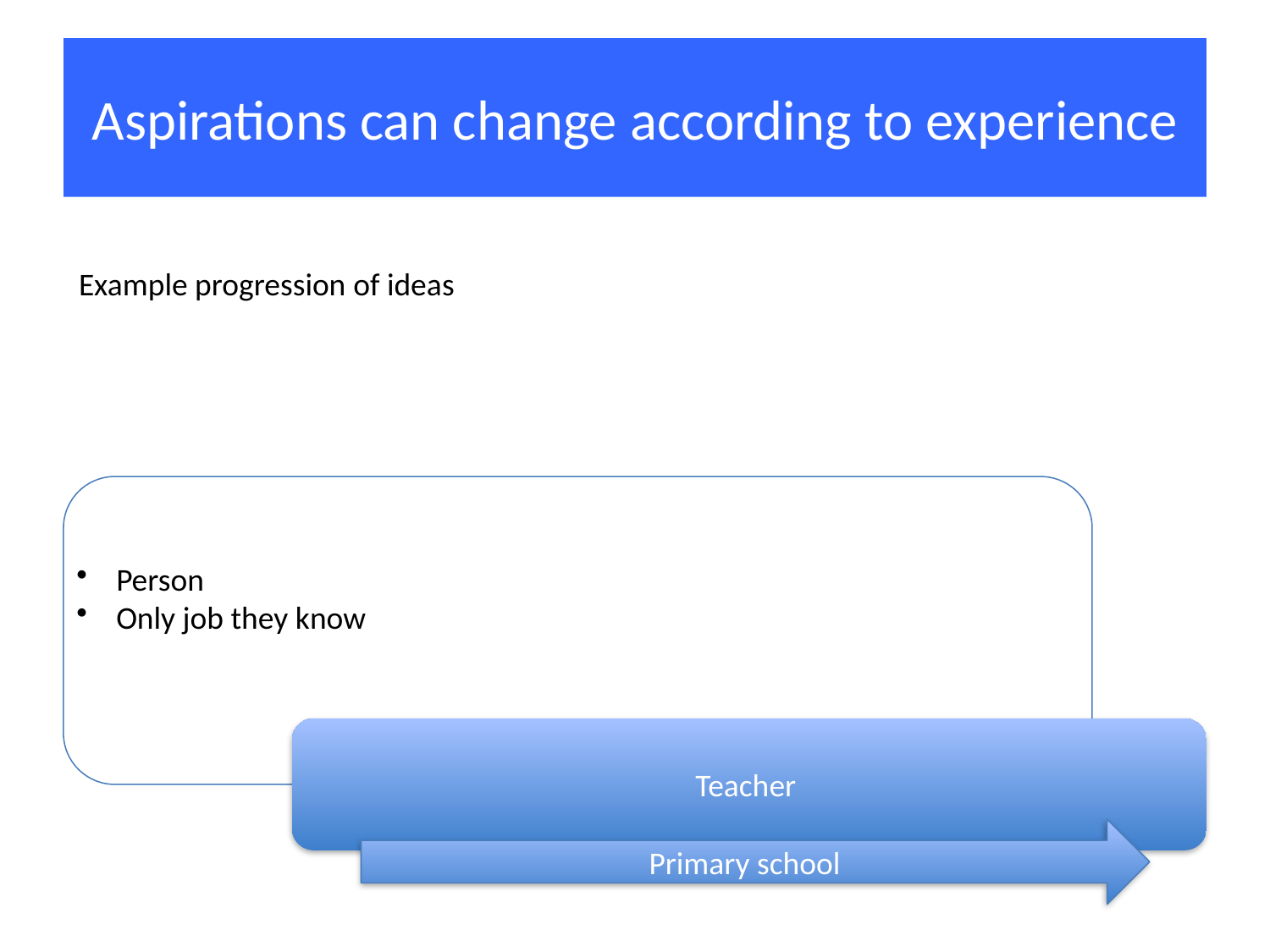

# Aspirations can change according to experience
Teacher
Person
Only job they know
Aspiration
Example progression of ideas
Primary school